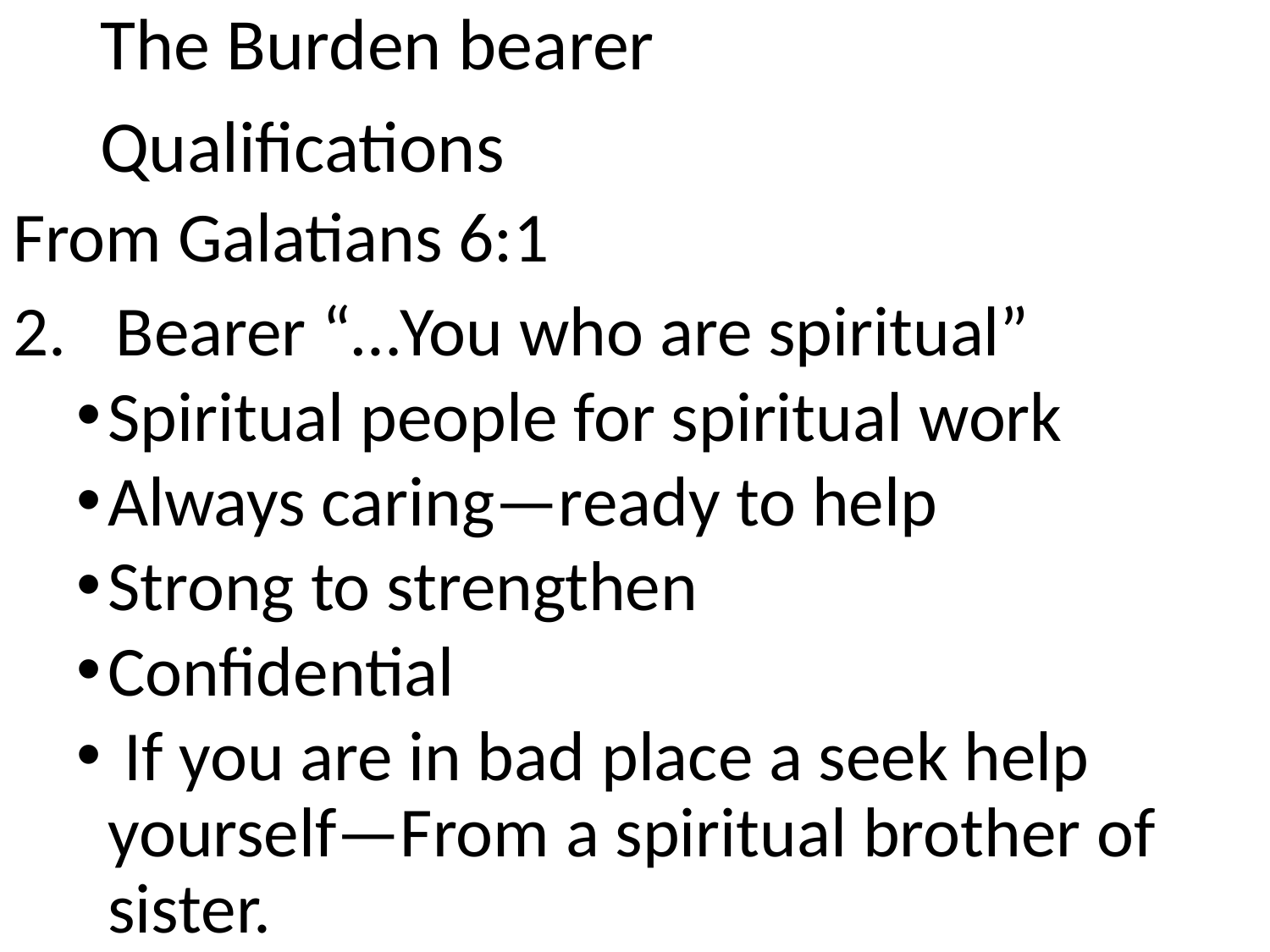

# The Burden bearer Qualifications
From Galatians 6:1
Bearer “…You who are spiritual”
Spiritual people for spiritual work
Always caring—ready to help
Strong to strengthen
Confidential
 If you are in bad place a seek help yourself—From a spiritual brother of sister.